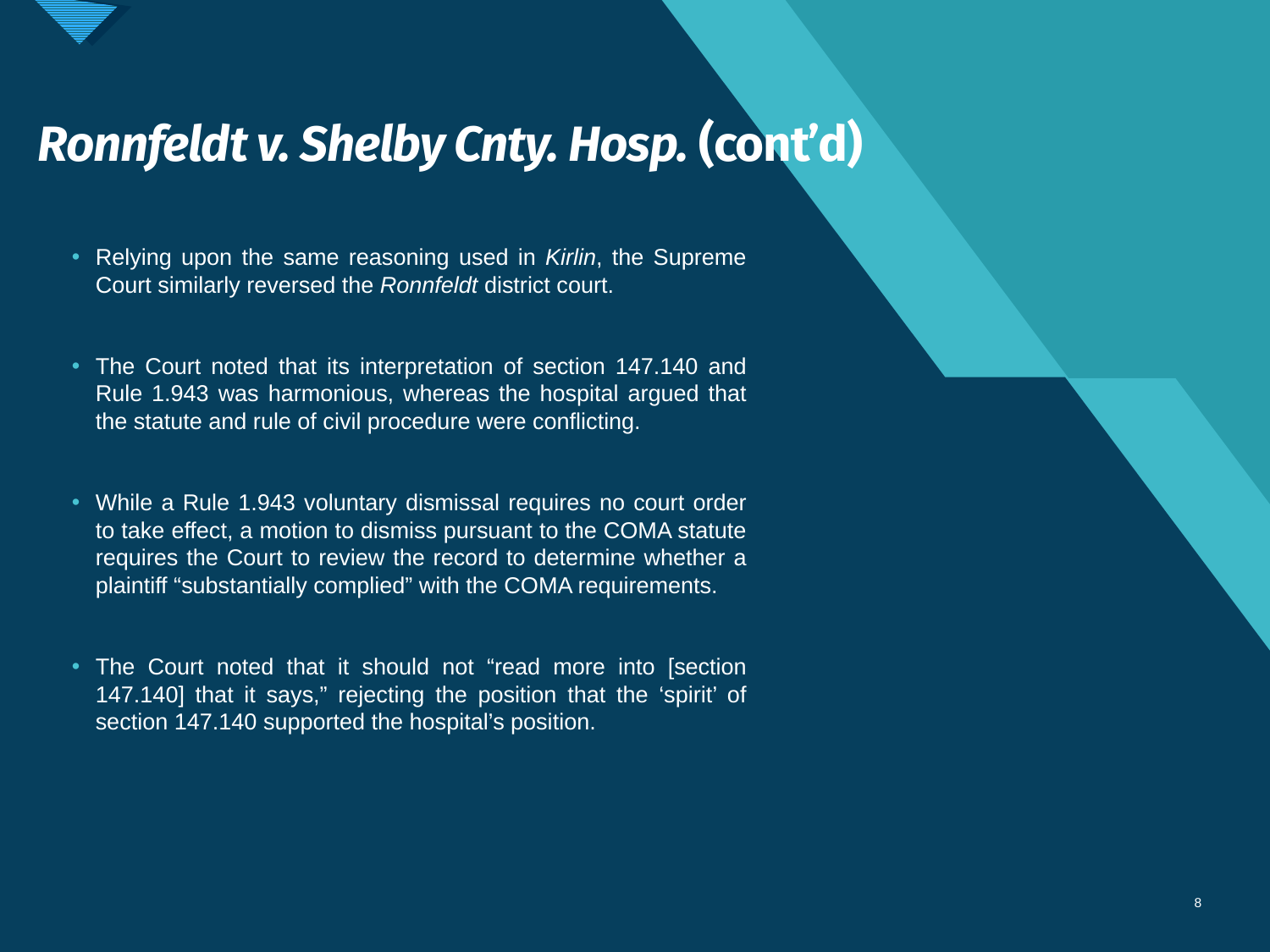

# Ronnfeldt v. Shelby Cnty. Hosp. (cont’d)
Relying upon the same reasoning used in Kirlin, the Supreme Court similarly reversed the Ronnfeldt district court.

The Court noted that its interpretation of section 147.140 and Rule 1.943 was harmonious, whereas the hospital argued that the statute and rule of civil procedure were conflicting.

While a Rule 1.943 voluntary dismissal requires no court order to take effect, a motion to dismiss pursuant to the COMA statute requires the Court to review the record to determine whether a plaintiff “substantially complied” with the COMA requirements.

The Court noted that it should not “read more into [section 147.140] that it says,” rejecting the position that the ‘spirit’ of section 147.140 supported the hospital’s position.

8